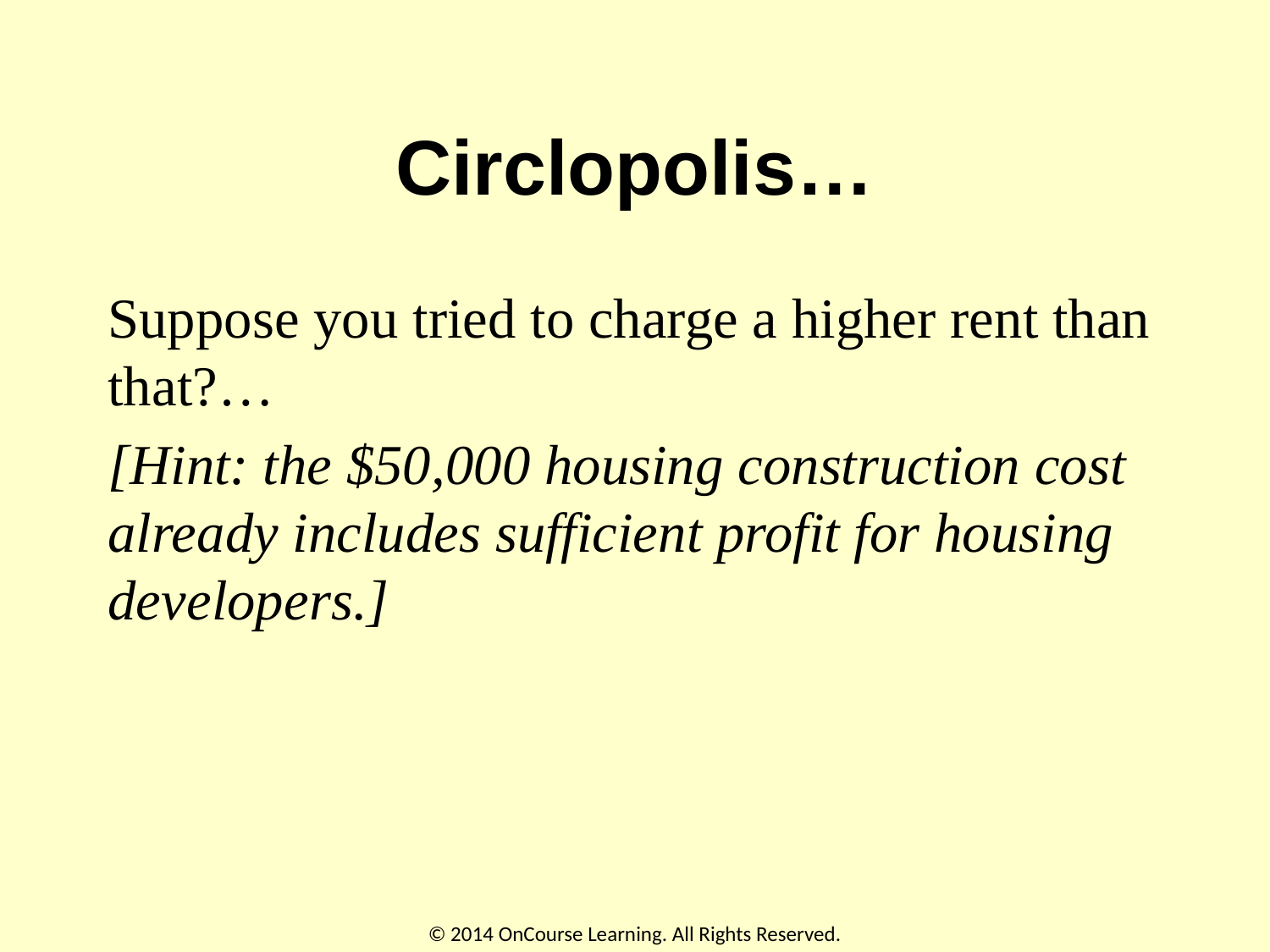

# Circlopolis…
Suppose you tried to charge a higher rent than that?…
[Hint: the $50,000 housing construction cost already includes sufficient profit for housing developers.]
© 2014 OnCourse Learning. All Rights Reserved.
32